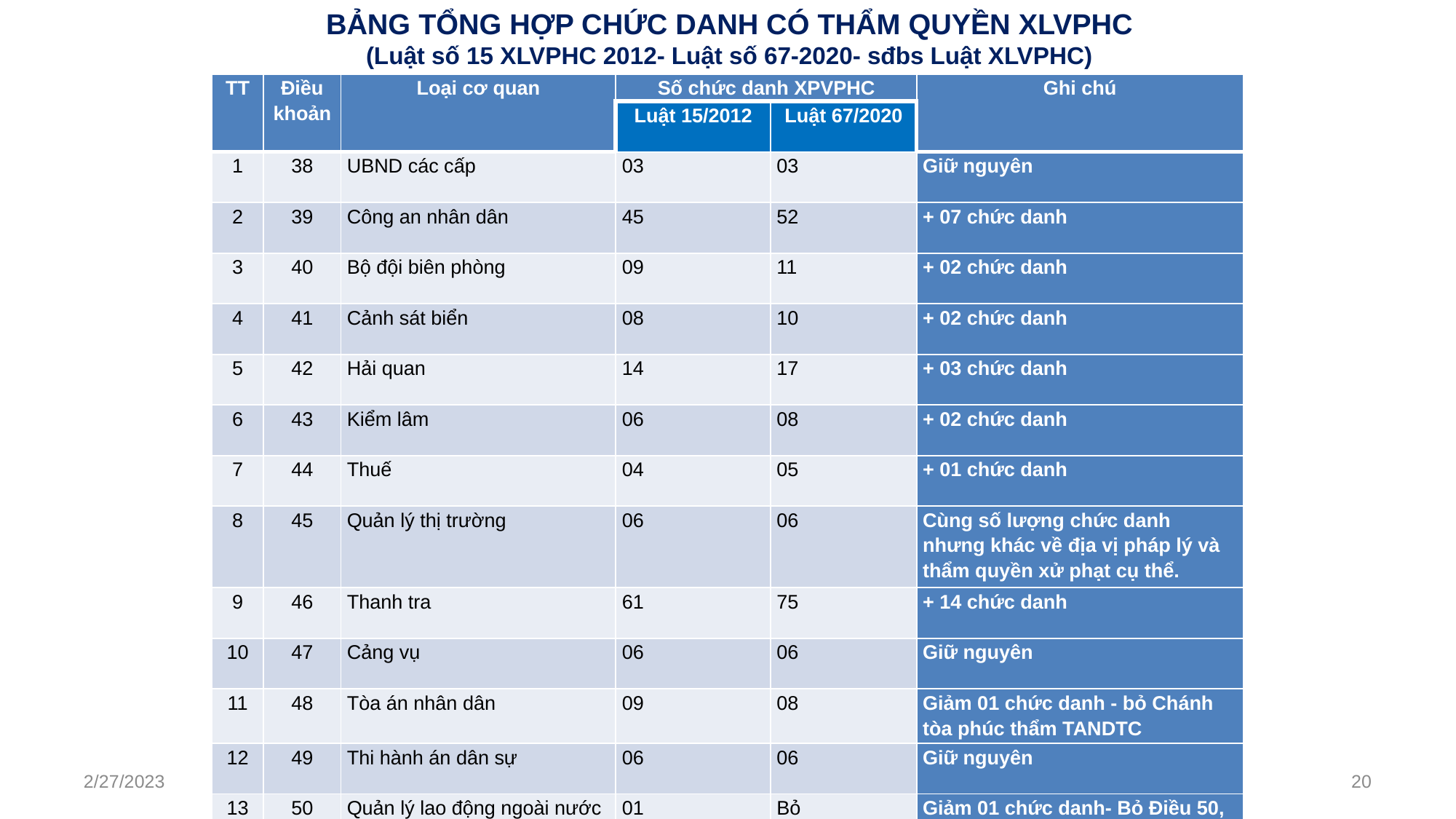

BẢNG TỔNG HỢP CHỨC DANH CÓ THẨM QUYỀN XLVPHC
(Luật số 15 XLVPHC 2012- Luật số 67-2020- sđbs Luật XLVPHC)

| TT | Điều khoản | Loại cơ quan | Số chức danh XPVPHC |  | Ghi chú |
| --- | --- | --- | --- | --- | --- |
|  |  |  | Luật 15/2012 | Luật 67/2020 |  |
| 1 | 38 | UBND các cấp | 03 | 03 | Giữ nguyên |
| 2 | 39 | Công an nhân dân | 45 | 52 | + 07 chức danh |
| 3 | 40 | Bộ đội biên phòng | 09 | 11 | + 02 chức danh |
| 4 | 41 | Cảnh sát biển | 08 | 10 | + 02 chức danh |
| 5 | 42 | Hải quan | 14 | 17 | + 03 chức danh |
| 6 | 43 | Kiểm lâm | 06 | 08 | + 02 chức danh |
| 7 | 44 | Thuế | 04 | 05 | + 01 chức danh |
| 8 | 45 | Quản lý thị trường | 06 | 06 | Cùng số lượng chức danh nhưng khác về địa vị pháp lý và thẩm quyền xử phạt cụ thể. |
| 9 | 46 | Thanh tra | 61 | 75 | + 14 chức danh |
| 10 | 47 | Cảng vụ | 06 | 06 | Giữ nguyên |
| 11 | 48 | Tòa án nhân dân | 09 | 08 | Giảm 01 chức danh - bỏ Chánh tòa phúc thẩm TANDTC |
| 12 | 49 | Thi hành án dân sự | 06 | 06 | Giữ nguyên |
| 13 | 50 | Quản lý lao động ngoài nước | 01 | Bỏ | Giảm 01 chức danh- Bỏ Điều 50, quy định chung tại Điều 46 |
| 14 | 51 | Đại diện ngoại giao, cơ quan lãnh sự, cơ quan khác | 01 | 01 | Giữ nguyên |
| 15 |  | Tổng số loại cơ quan | 14 | 16 | +2 loại Cơ quan |
| 16 |  | Tổng số chức danh | 118 + 61 = 179 | 140 + 75 = 215 | Luật 67 bổ sung 03 điều với 03 loại cơ quan, 07 chức danh: 43a-Kiểm ngư(04); 45a-UBCTQG (01); 48a-KTNN (02) |
|  | Tăng 02 loại cơ quan và 36 chức danh (nếu không kể CQ Thanh tra thì tăng 22 chức danh) |  |  |  |  |
2/27/2023
20